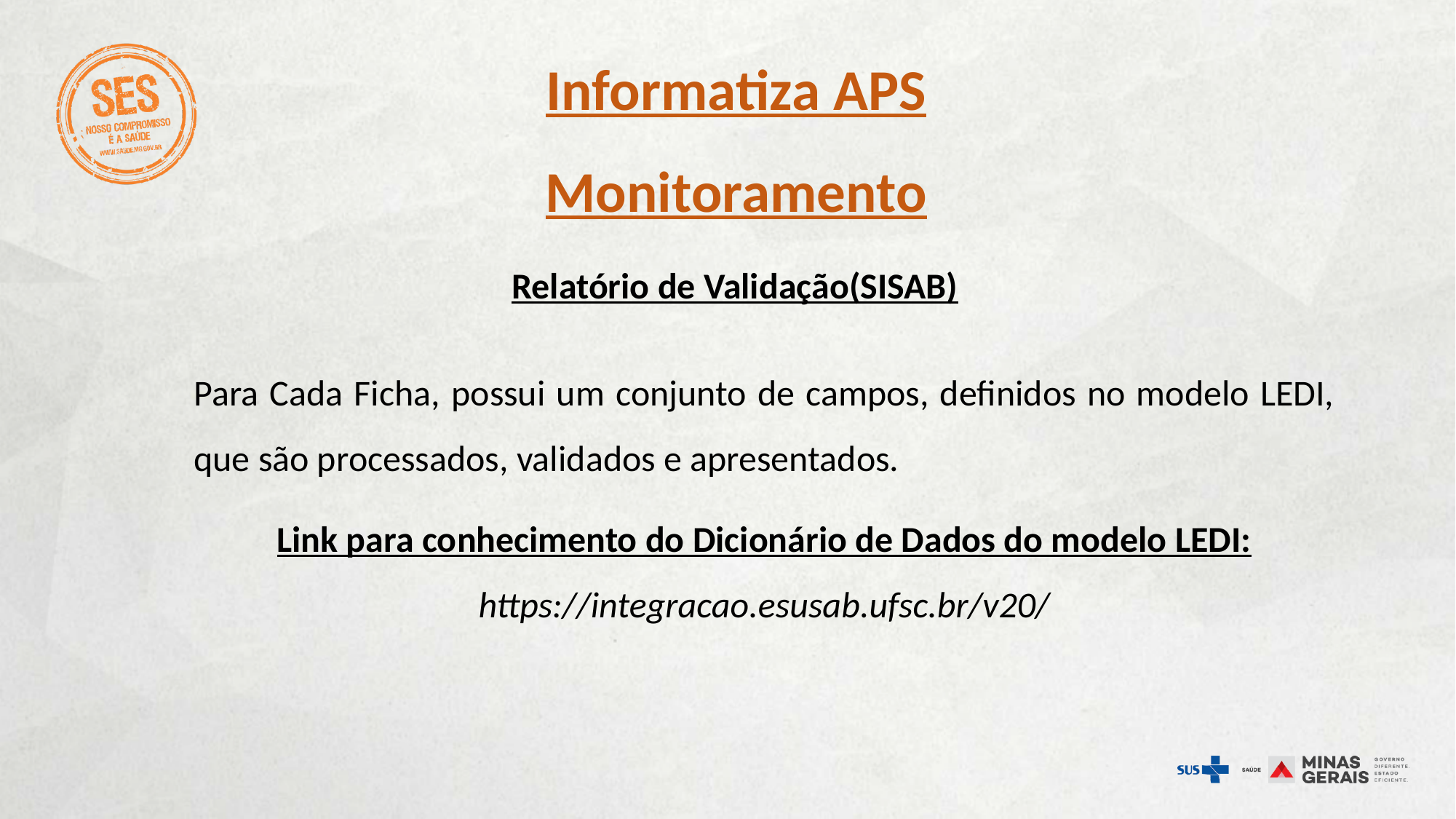

#
Informatiza APS
Monitoramento

	Para Cada Ficha, possui um conjunto de campos, definidos no modelo LEDI, que são processados, validados e apresentados.
	Link para conhecimento do Dicionário de Dados do modelo LEDI: https://integracao.esusab.ufsc.br/v20/

Relatório de Validação(SISAB)